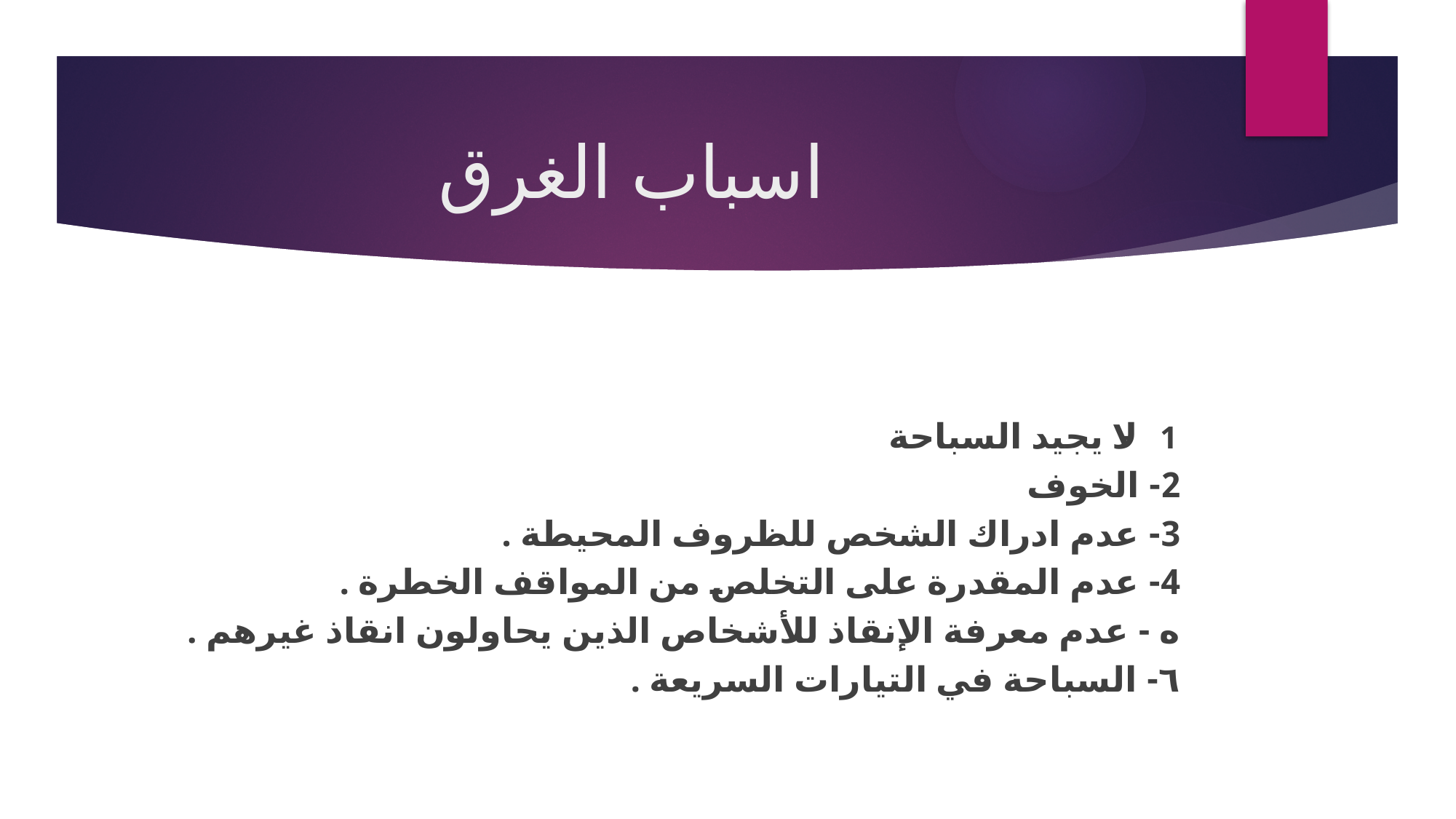

# اسباب الغرق
 1- لا يجيد السباحة
2- الخوف
3- عدم ادراك الشخص للظروف المحيطة .
4- عدم المقدرة على التخلص من المواقف الخطرة .
ه - عدم معرفة الإنقاذ للأشخاص الذين يحاولون انقاذ غيرهم .
٦- السباحة في التيارات السريعة .